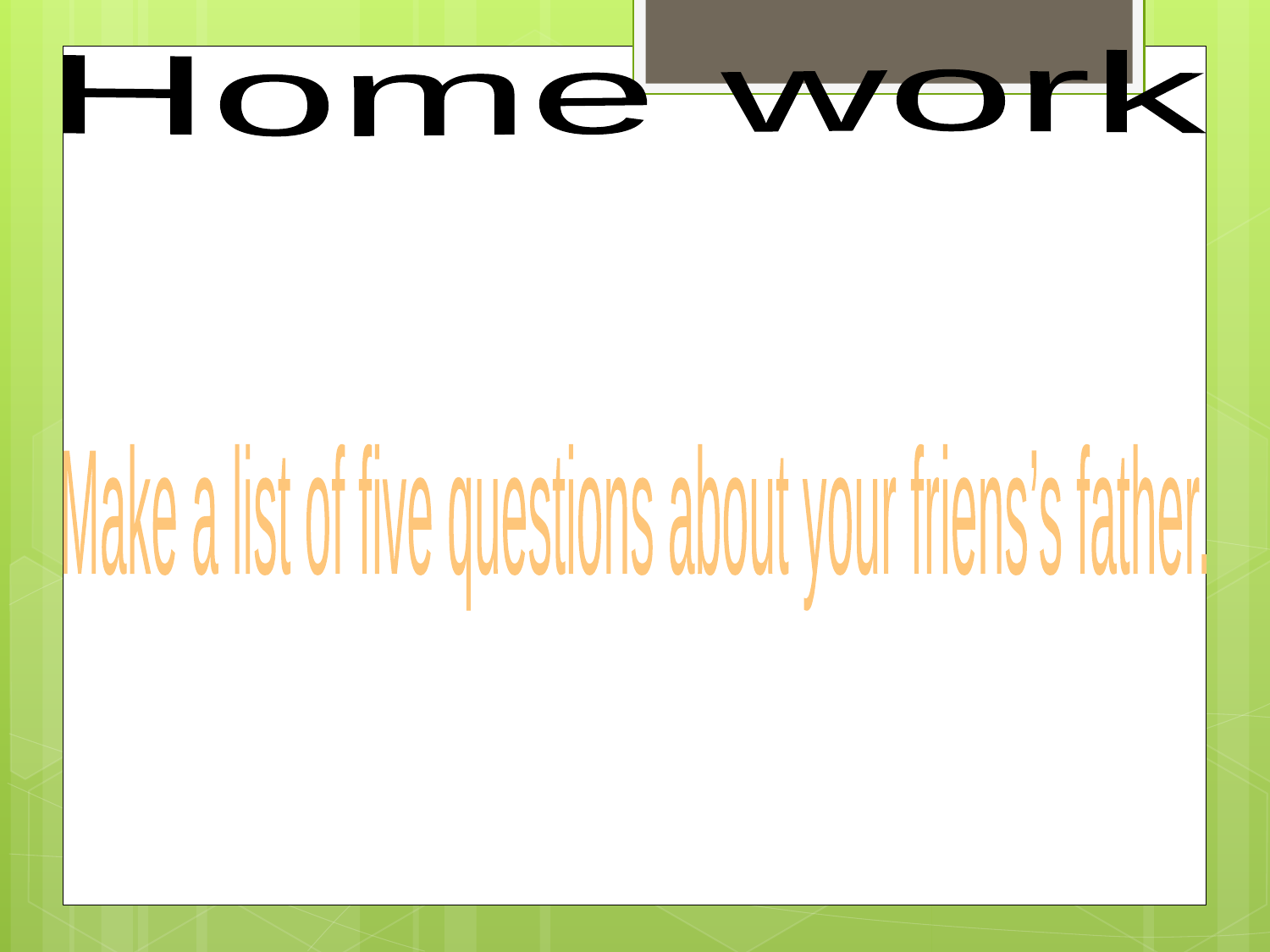

Home work
Make a list of five questions about your friens’s father.